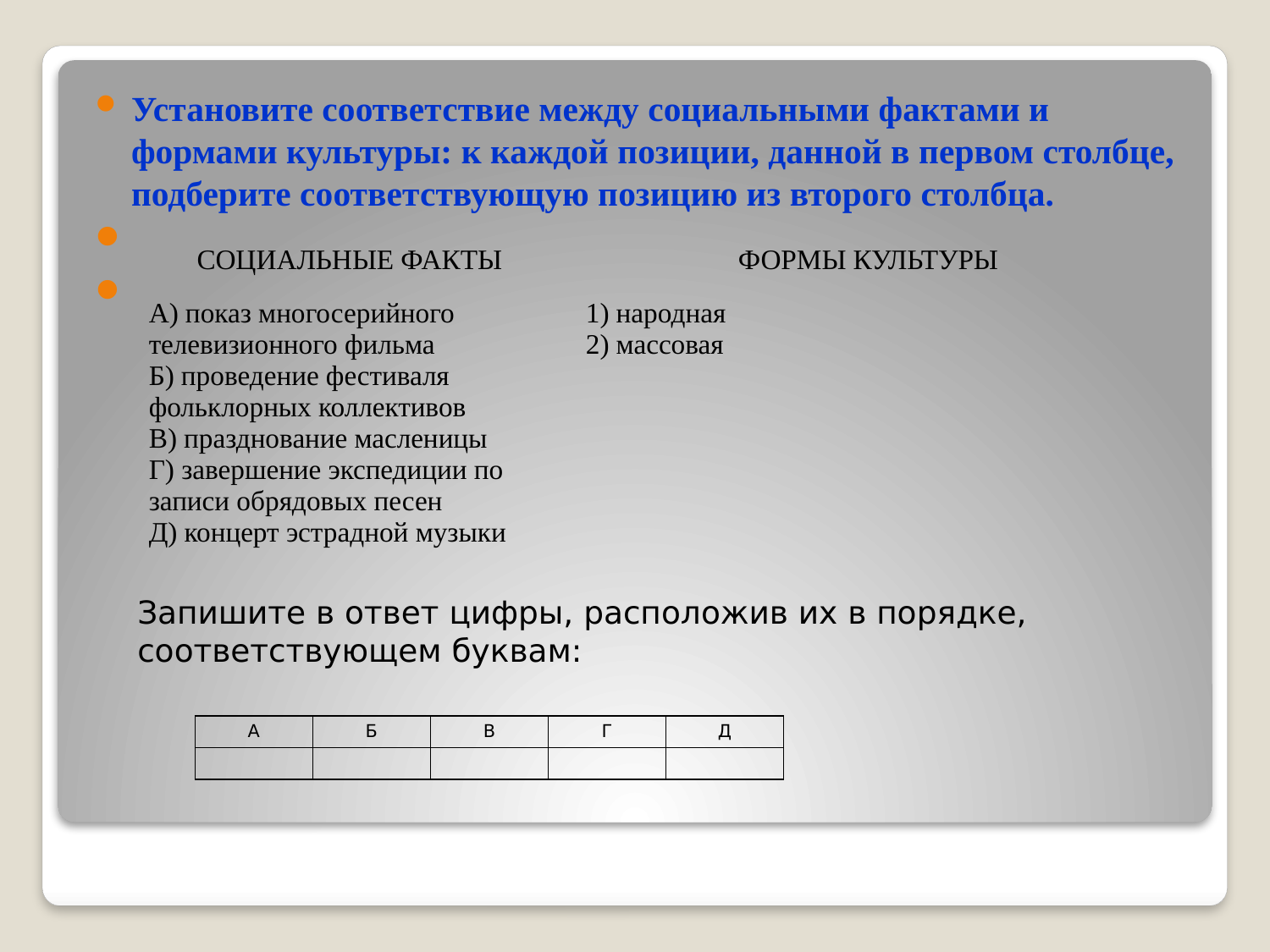

Установите соответствие между социальными фактами и формами культуры: к каждой позиции, данной в первом столбце, подберите соответствующую позицию из второго столбца.

| СОЦИАЛЬНЫЕ ФАКТЫ |  | ФОРМЫ КУЛЬТУРЫ |
| --- | --- | --- |
| А) показ многосерийного телевизионного фильма Б) проведение фестиваля фольклорных коллективов В) празднование масленицы Г) завершение экспедиции по записи обрядовых песен Д) концерт эстрадной музыки |  | 1) народная 2) массовая |
Запишите в ответ цифры, расположив их в порядке, соответствующем буквам:
#
| A | Б | В | Г | Д |
| --- | --- | --- | --- | --- |
|  |  |  |  |  |